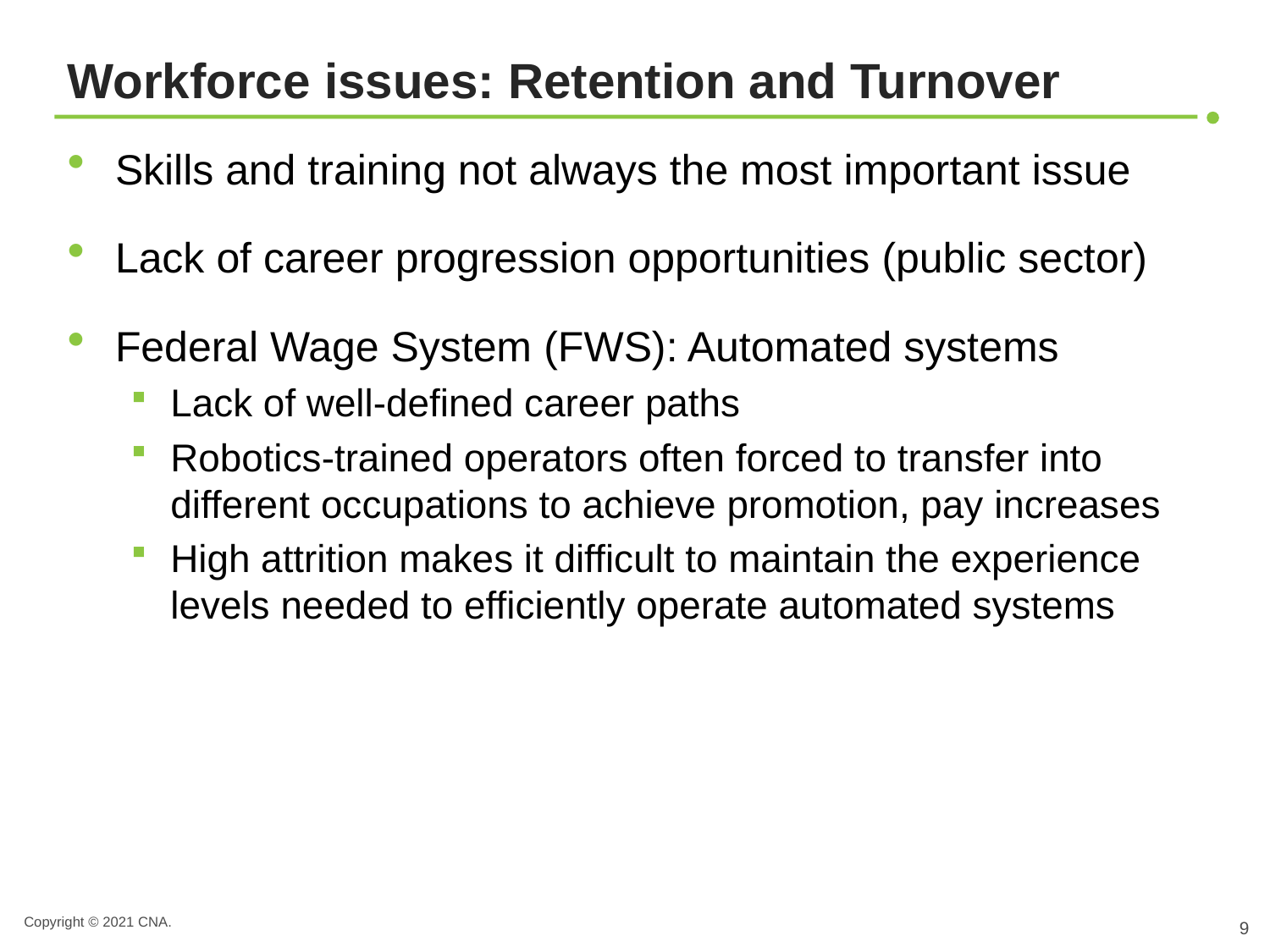

# Workforce issues: Retention and Turnover
Skills and training not always the most important issue

Lack of career progression opportunities (public sector)

Federal Wage System (FWS): Automated systems
Lack of well-defined career paths
Robotics-trained operators often forced to transfer into different occupations to achieve promotion, pay increases
High attrition makes it difficult to maintain the experience levels needed to efficiently operate automated systems